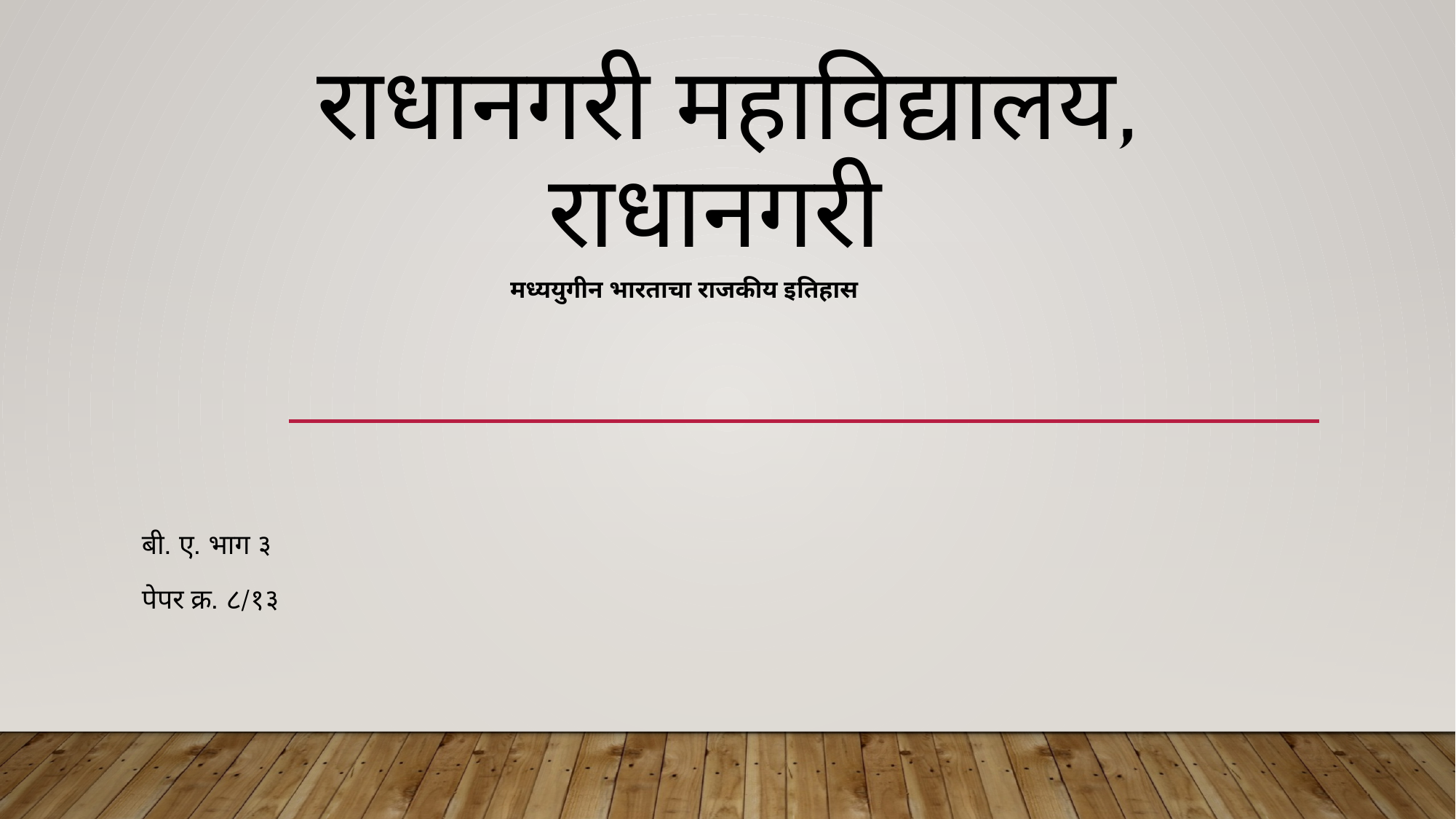

# राधानगरी महाविद्यालय, राधानगरी
मध्ययुगीन भारताचा राजकीय इतिहास
बी. ए. भाग ३
पेपर क्र. ८/१३